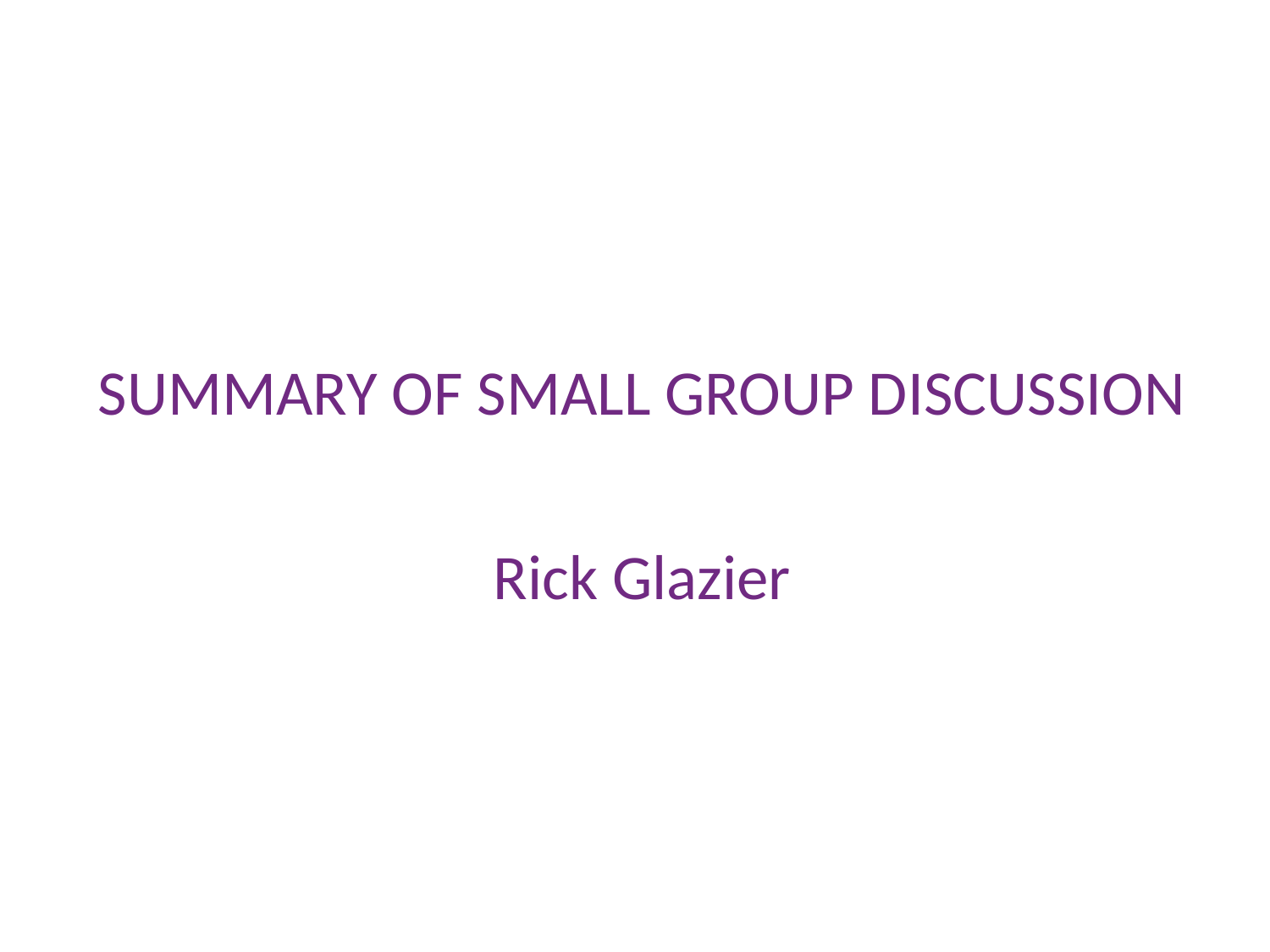

SUMMARY OF SMALL GROUP DISCUSSION
Rick Glazier